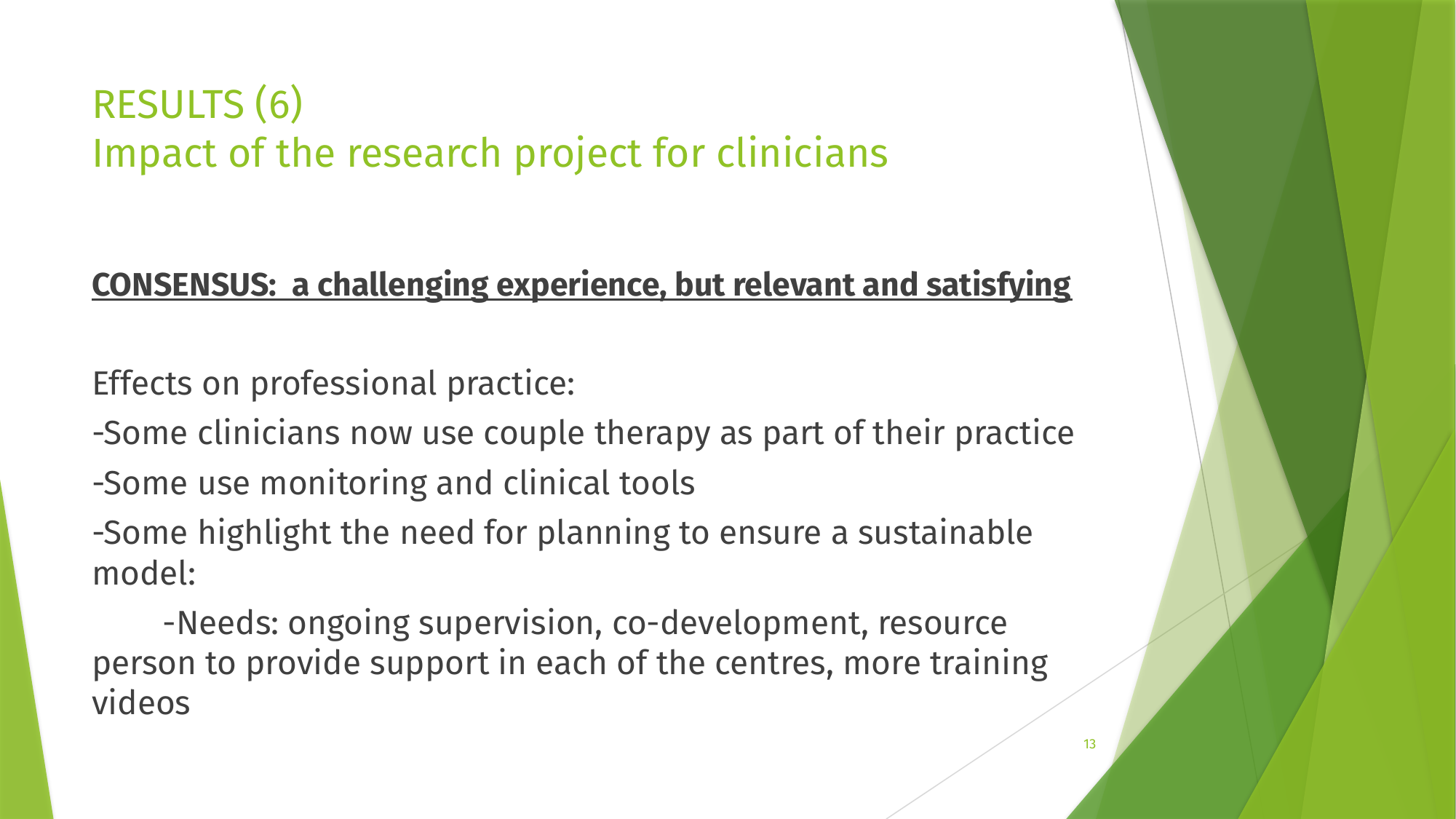

# RESULTS (6) Impact of the research project for clinicians
CONSENSUS:  a challenging experience, but relevant and satisfying

Effects on professional practice:
-Some clinicians now use couple therapy as part of their practice
-Some use monitoring and clinical tools
-Some highlight the need for planning to ensure a sustainable model:
	-Needs: ongoing supervision, co-development, resource person to provide support in each of the centres, more training videos

13